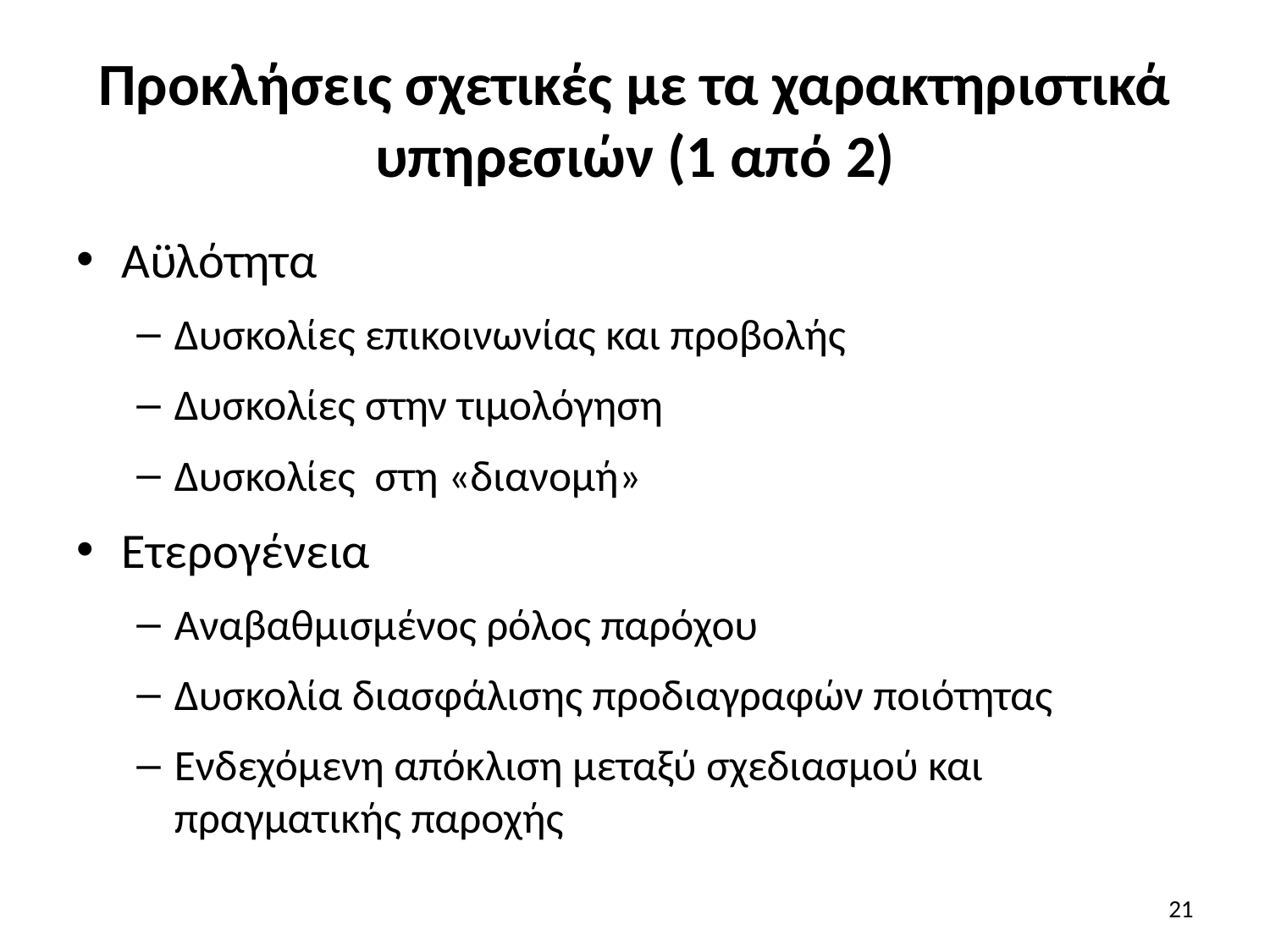

# Προκλήσεις σχετικές με τα χαρακτηριστικά υπηρεσιών (1 από 2)
Αϋλότητα
Δυσκολίες επικοινωνίας και προβολής
Δυσκολίες στην τιμολόγηση
Δυσκολίες  στη «διανομή»
Ετερογένεια
Αναβαθμισμένος ρόλος παρόχου
Δυσκολία διασφάλισης προδιαγραφών ποιότητας
Ενδεχόμενη απόκλιση μεταξύ σχεδιασμού και πραγματικής παροχής

21